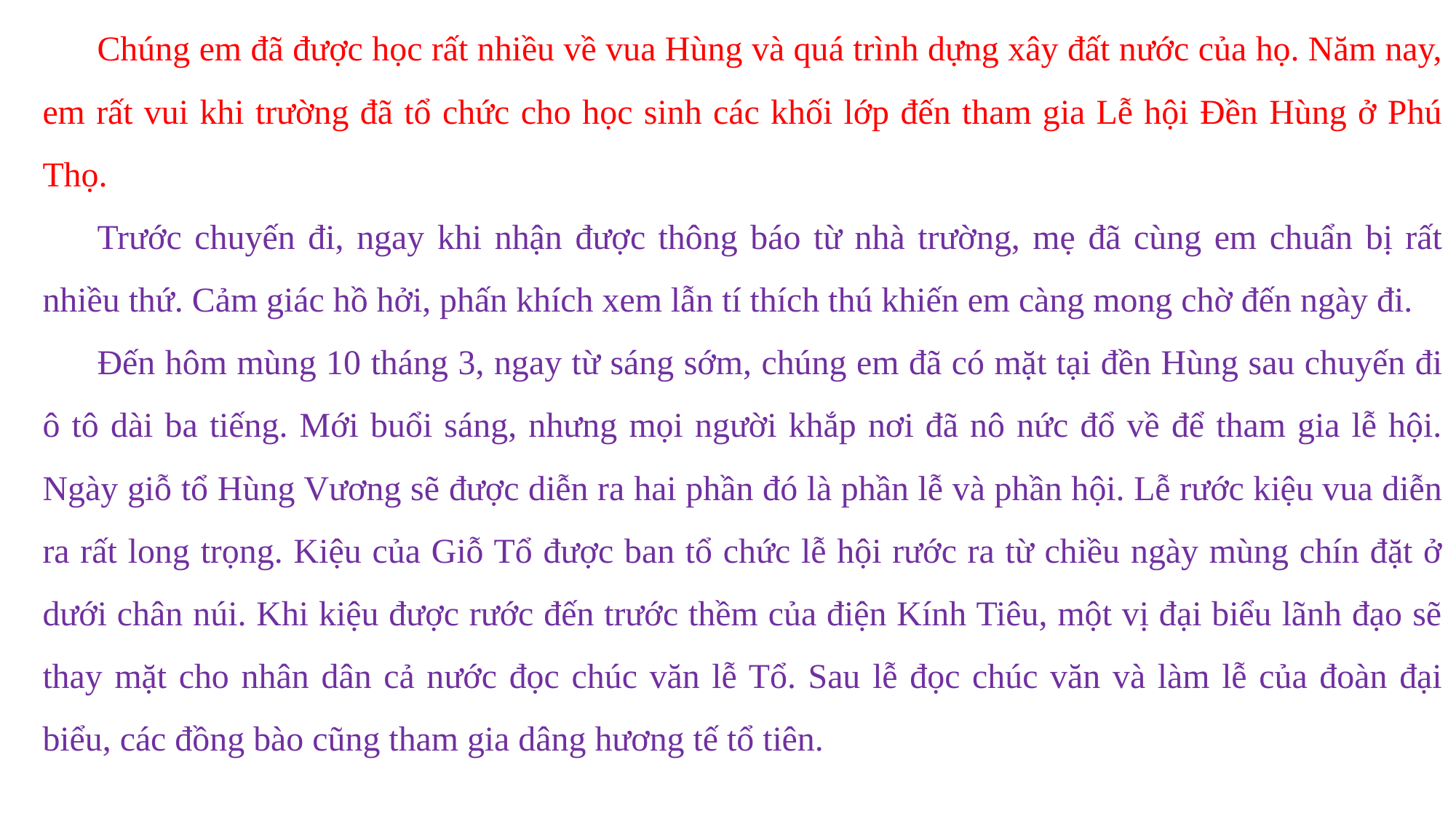

Chúng em đã được học rất nhiều về vua Hùng và quá trình dựng xây đất nước của họ. Năm nay, em rất vui khi trường đã tổ chức cho học sinh các khối lớp đến tham gia Lễ hội Đền Hùng ở Phú Thọ.
Trước chuyến đi, ngay khi nhận được thông báo từ nhà trường, mẹ đã cùng em chuẩn bị rất nhiều thứ. Cảm giác hồ hởi, phấn khích xem lẫn tí thích thú khiến em càng mong chờ đến ngày đi.
Đến hôm mùng 10 tháng 3, ngay từ sáng sớm, chúng em đã có mặt tại đền Hùng sau chuyến đi ô tô dài ba tiếng. Mới buổi sáng, nhưng mọi người khắp nơi đã nô nức đổ về để tham gia lễ hội. Ngày giỗ tổ Hùng Vương sẽ được diễn ra hai phần đó là phần lễ và phần hội. Lễ rước kiệu vua diễn ra rất long trọng. Kiệu của Giỗ Tổ được ban tổ chức lễ hội rước ra từ chiều ngày mùng chín đặt ở dưới chân núi. Khi kiệu được rước đến trước thềm của điện Kính Tiêu, một vị đại biểu lãnh đạo sẽ thay mặt cho nhân dân cả nước đọc chúc văn lễ Tổ. Sau lễ đọc chúc văn và làm lễ của đoàn đại biểu, các đồng bào cũng tham gia dâng hương tế tổ tiên.